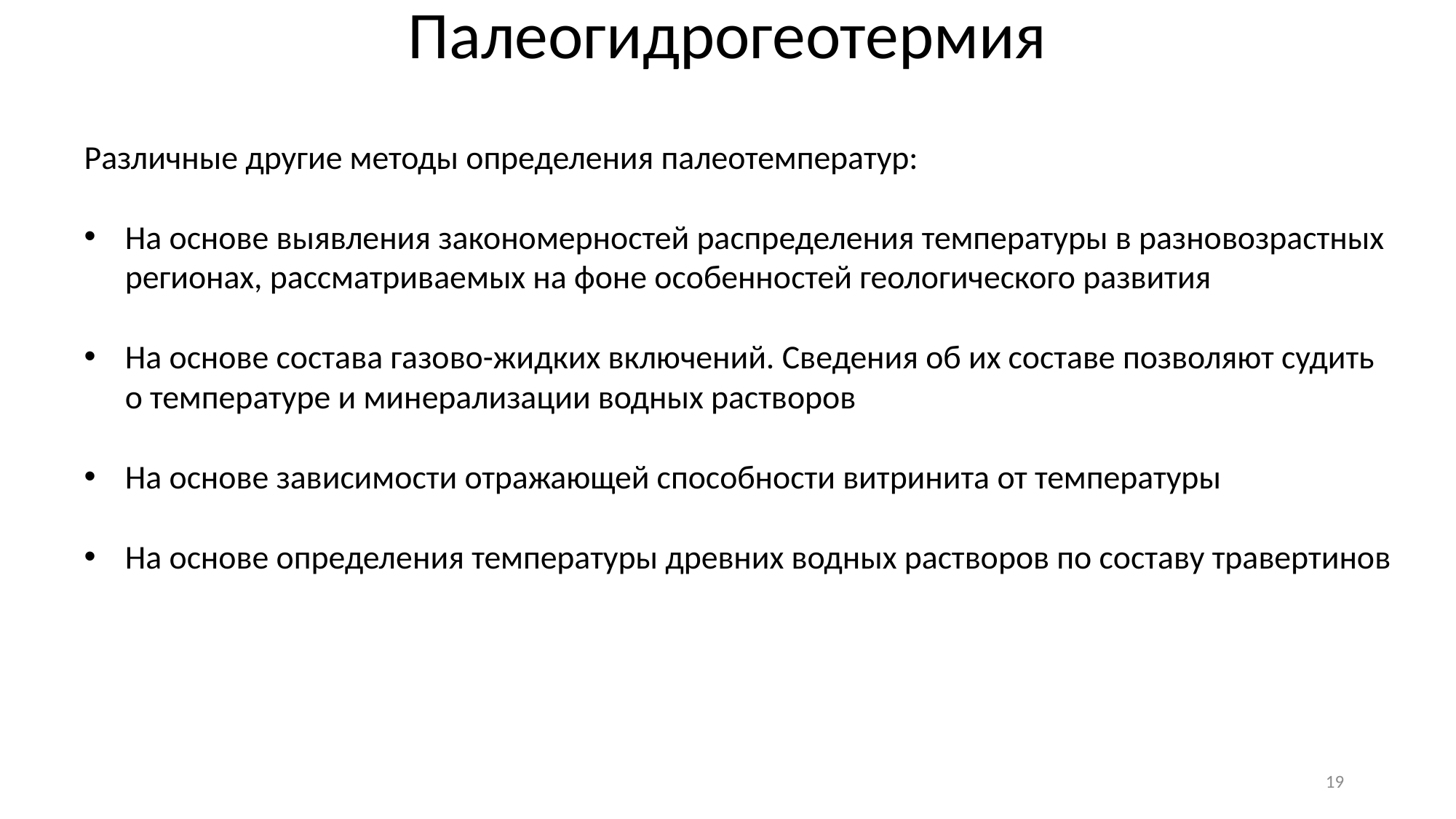

Палеогидрогеотермия
Различные другие методы определения палеотемператур:

На основе выявления закономерностей распределения температуры в разновозрастных регионах, рассматривае­мых на фоне особенностей геологического развития

На основе соста­ва газово-жидких включений. Сведения об их составе позволяют судить о температуре и минерализации водных растворов

На основе зависимости отражающей способности витринита от температуры

На основе определе­ния температуры древних водных растворов по составу травертинов
19